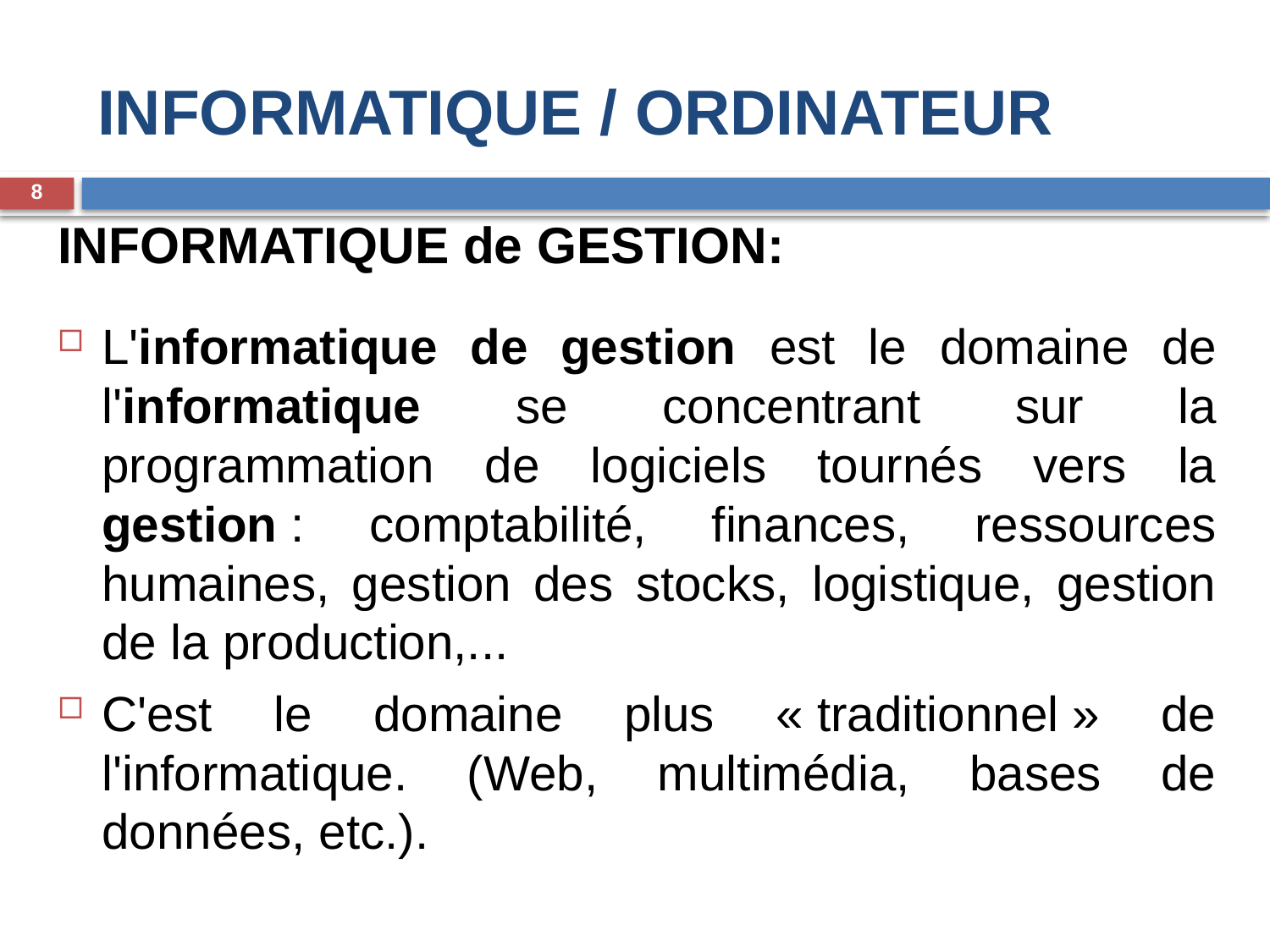

INFORMATIQUE / ORDINATEUR
8
INFORMATIQUE de GESTION:

L'informatique de gestion est le domaine de l'informatique se concentrant sur la programmation de logiciels tournés vers la gestion : comptabilité, finances, ressources humaines, gestion des stocks, logistique, gestion de la production,...
C'est le domaine plus « traditionnel » de l'informatique. (Web, multimédia, bases de données, etc.).